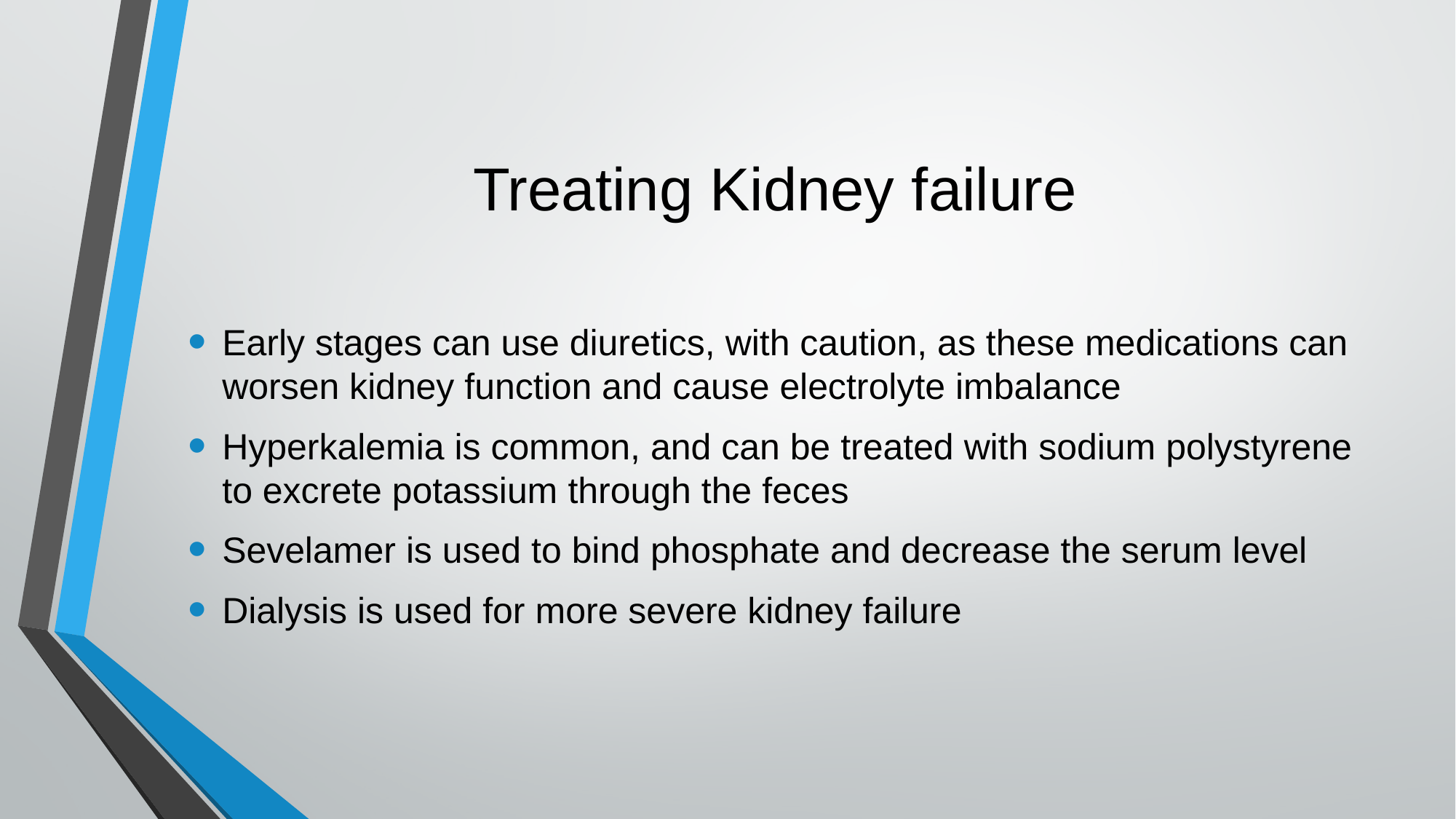

# Treating Kidney failure
Early stages can use diuretics, with caution, as these medications can worsen kidney function and cause electrolyte imbalance
Hyperkalemia is common, and can be treated with sodium polystyrene to excrete potassium through the feces
Sevelamer is used to bind phosphate and decrease the serum level
Dialysis is used for more severe kidney failure